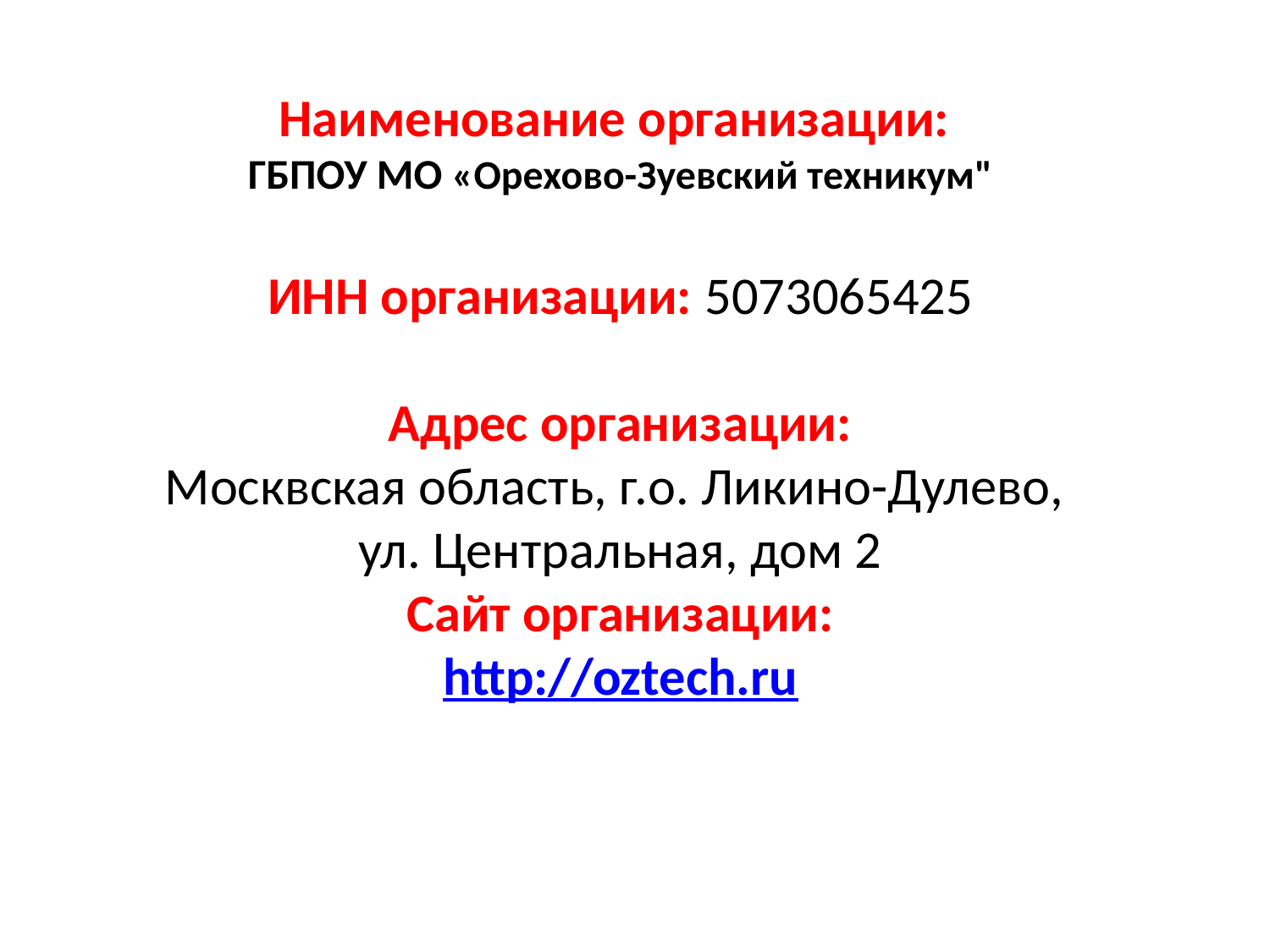

Наименование организации:
ГБПОУ МО «Орехово-Зуевский техникум"

ИНН организации: 5073065425

Адрес организации:
Москвская область, г.о. Ликино-Дулево,
ул. Центральная, дом 2
Сайт организации:
http://oztech.ru